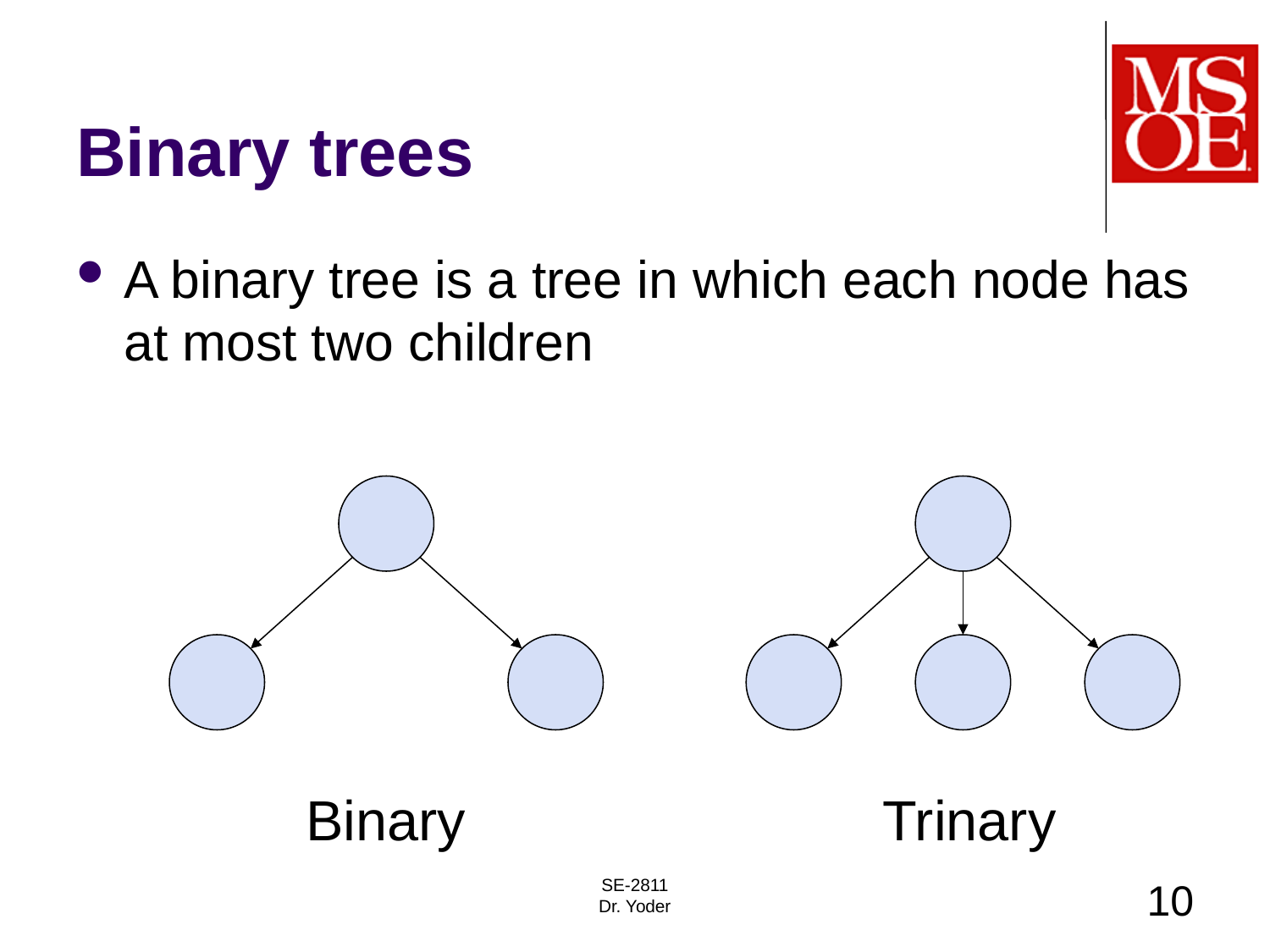

# Binary trees
A binary tree is a tree in which each node has at most two children

Binary
Trinary
SE-2811
Dr. Yoder
10